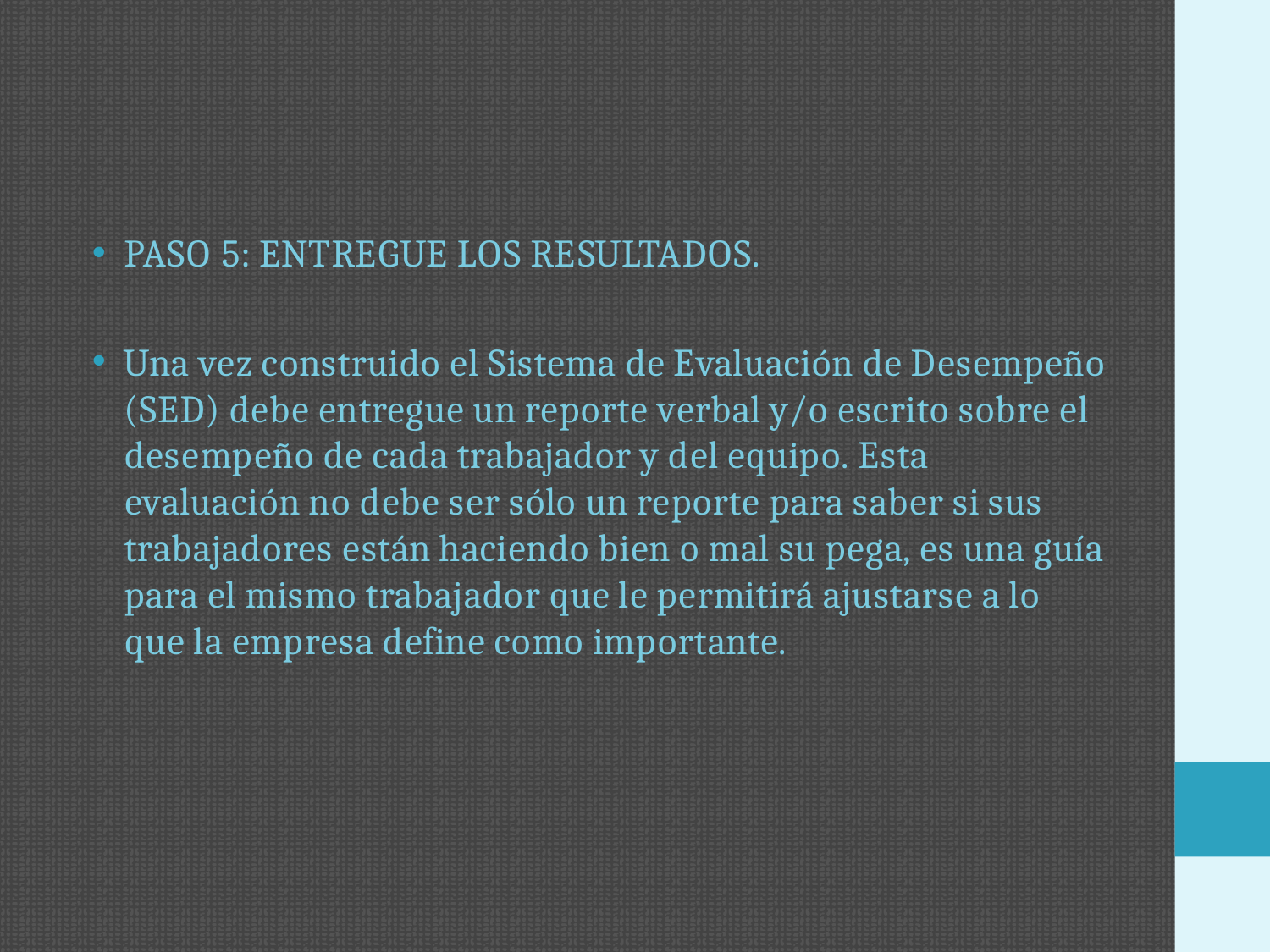

#
PASO 5: ENTREGUE LOS RESULTADOS.

Una vez construido el Sistema de Evaluación de Desempeño (SED) debe entregue un reporte verbal y/o escrito sobre el desempeño de cada trabajador y del equipo. Esta evaluación no debe ser sólo un reporte para saber si sus trabajadores están haciendo bien o mal su pega, es una guía para el mismo trabajador que le permitirá ajustarse a lo que la empresa define como importante.